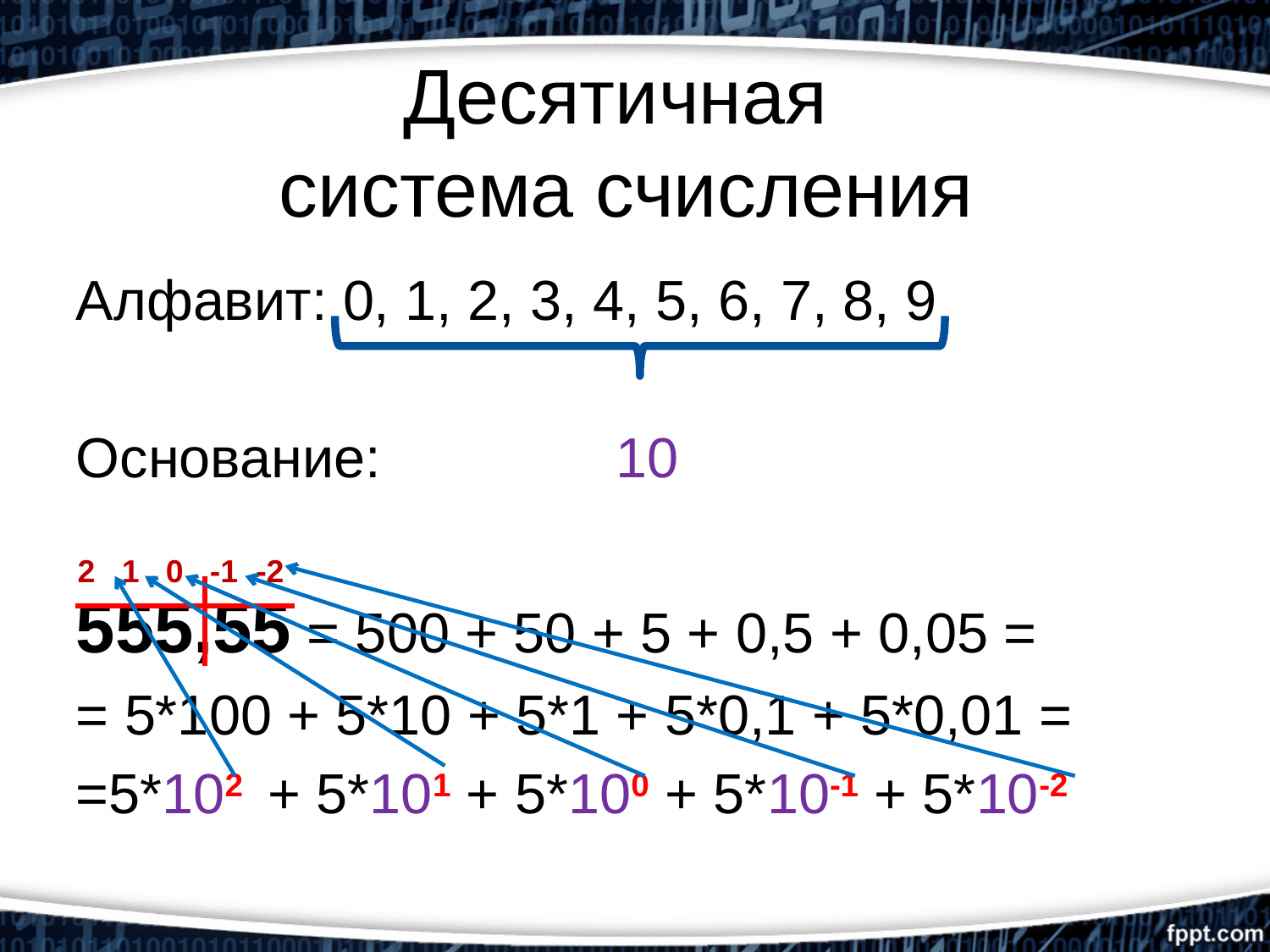

Десятичная
система счисления

Алфавит: 0, 1, 2, 3, 4, 5, 6, 7, 8, 9

Основание:               10

555,55 = 500 + 50 + 5 + 0,5 + 0,05 =
= 5*100 + 5*10 + 5*1 + 5*0,1 + 5*0,01 =
=5*102  + 5*101 + 5*100 + 5*10-1 + 5*10-2
2   1   0   -1  -2